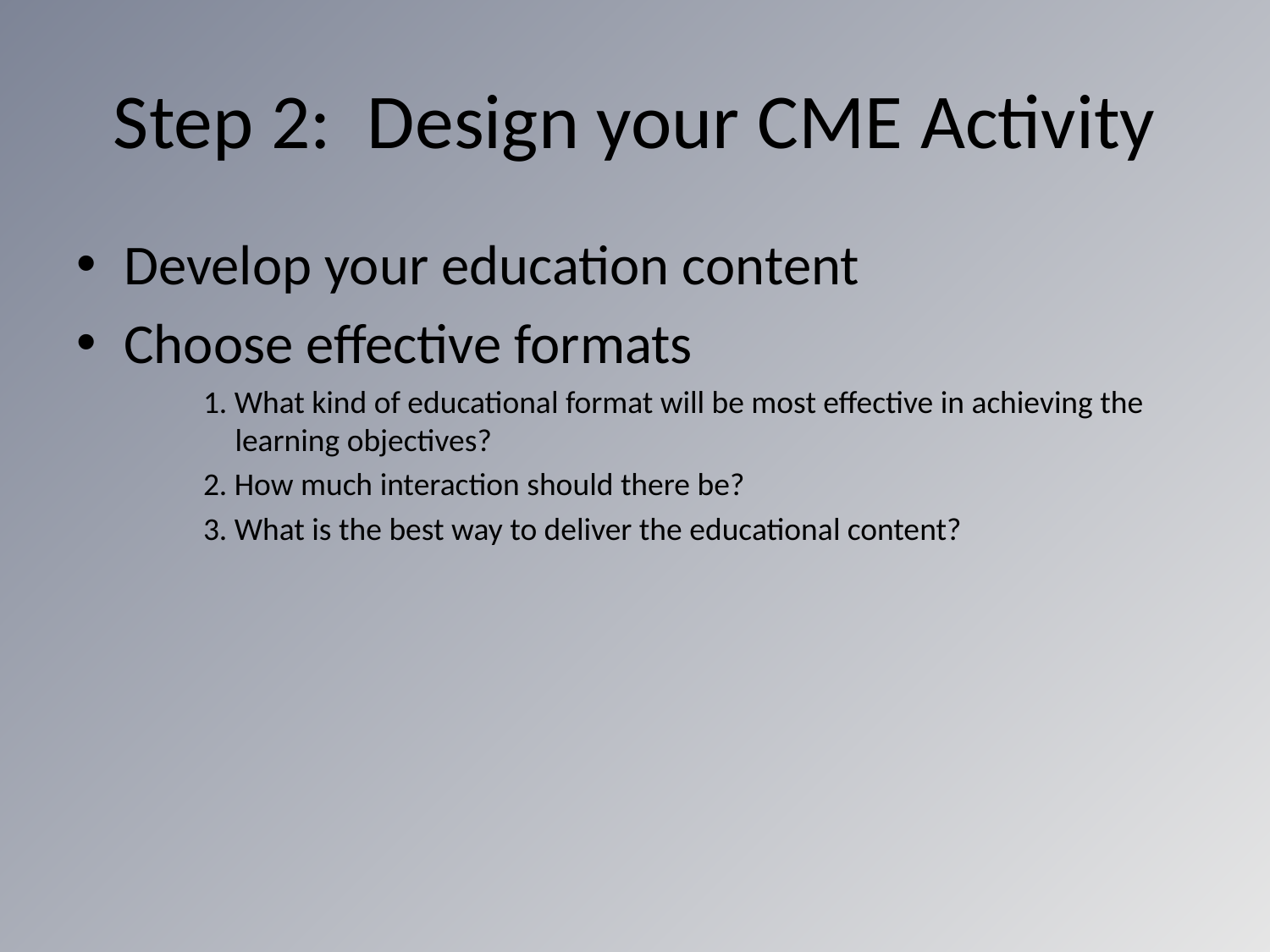

# Step 2: 	Design your CME Activity
Develop your education content
Choose effective formats
1. What kind of educational format will be most effective in achieving the learning objectives?
2. How much interaction should there be?
3. What is the best way to deliver the educational content?